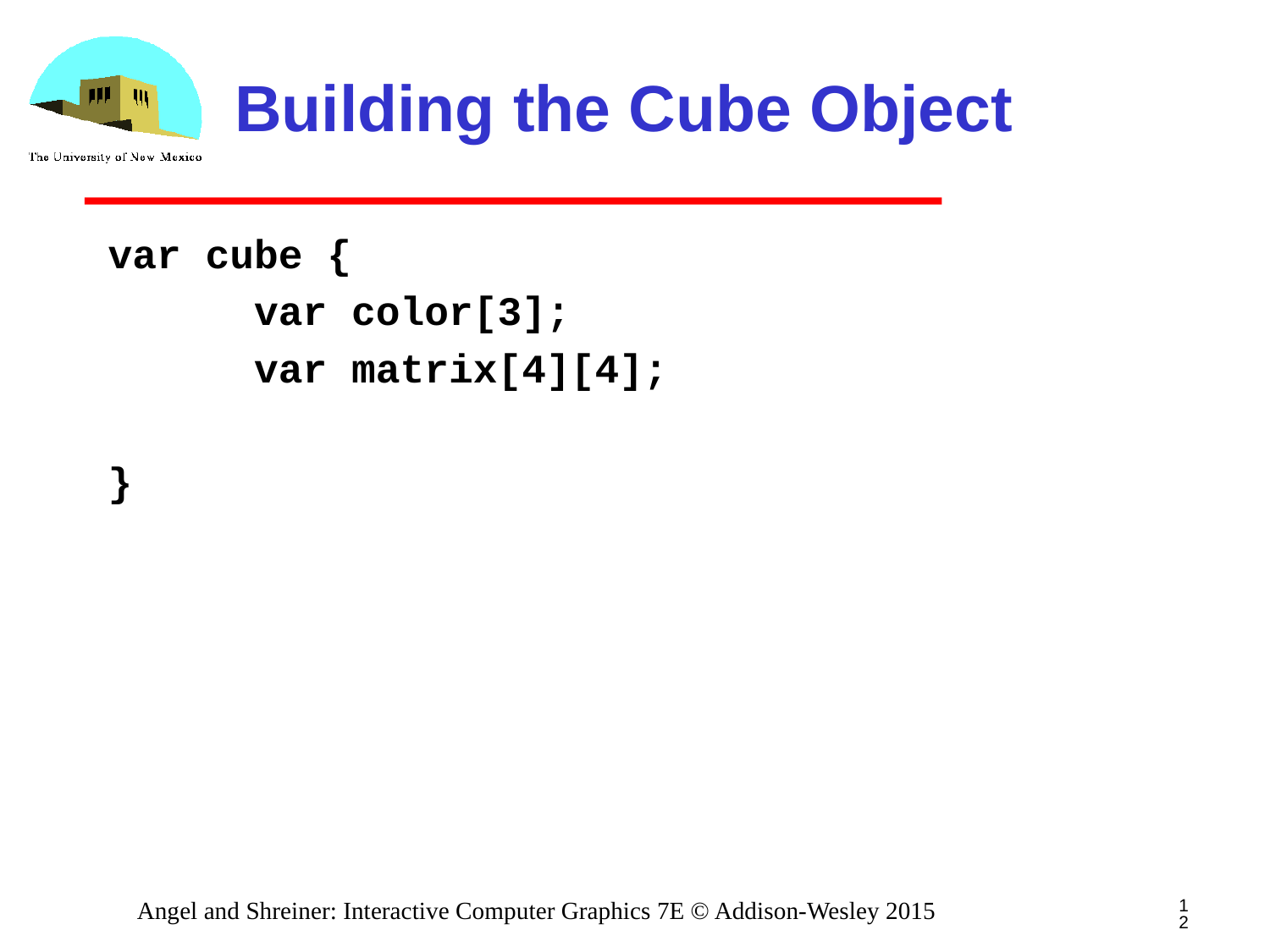

# Building the Cube Object
var cube {
      var color[3];
      var matrix[4][4];

}
12
Angel and Shreiner: Interactive Computer Graphics 7E © Addison-Wesley 2015